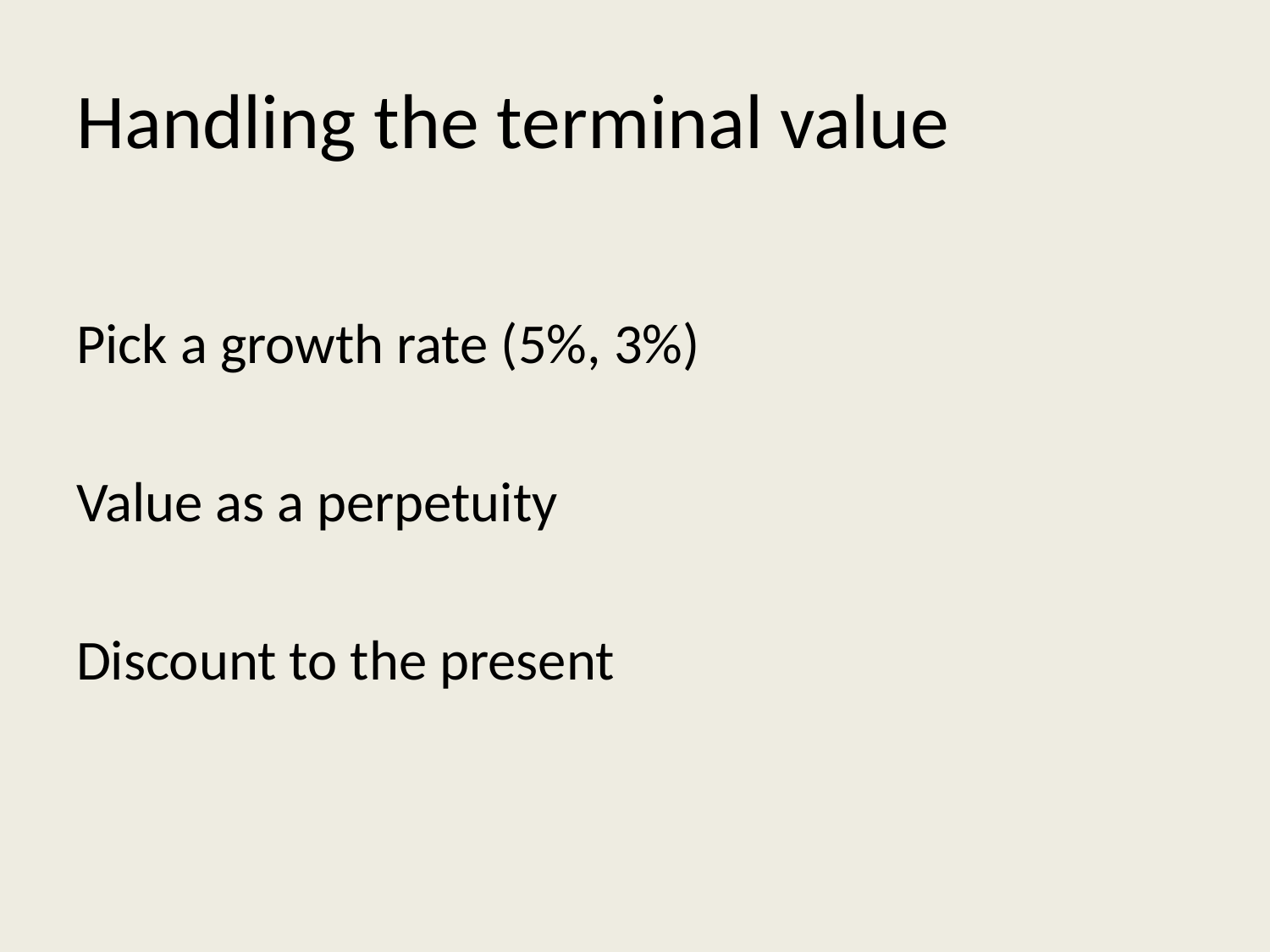

# Handling the terminal value

Pick a growth rate (5%, 3%)

Value as a perpetuity

Discount to the present